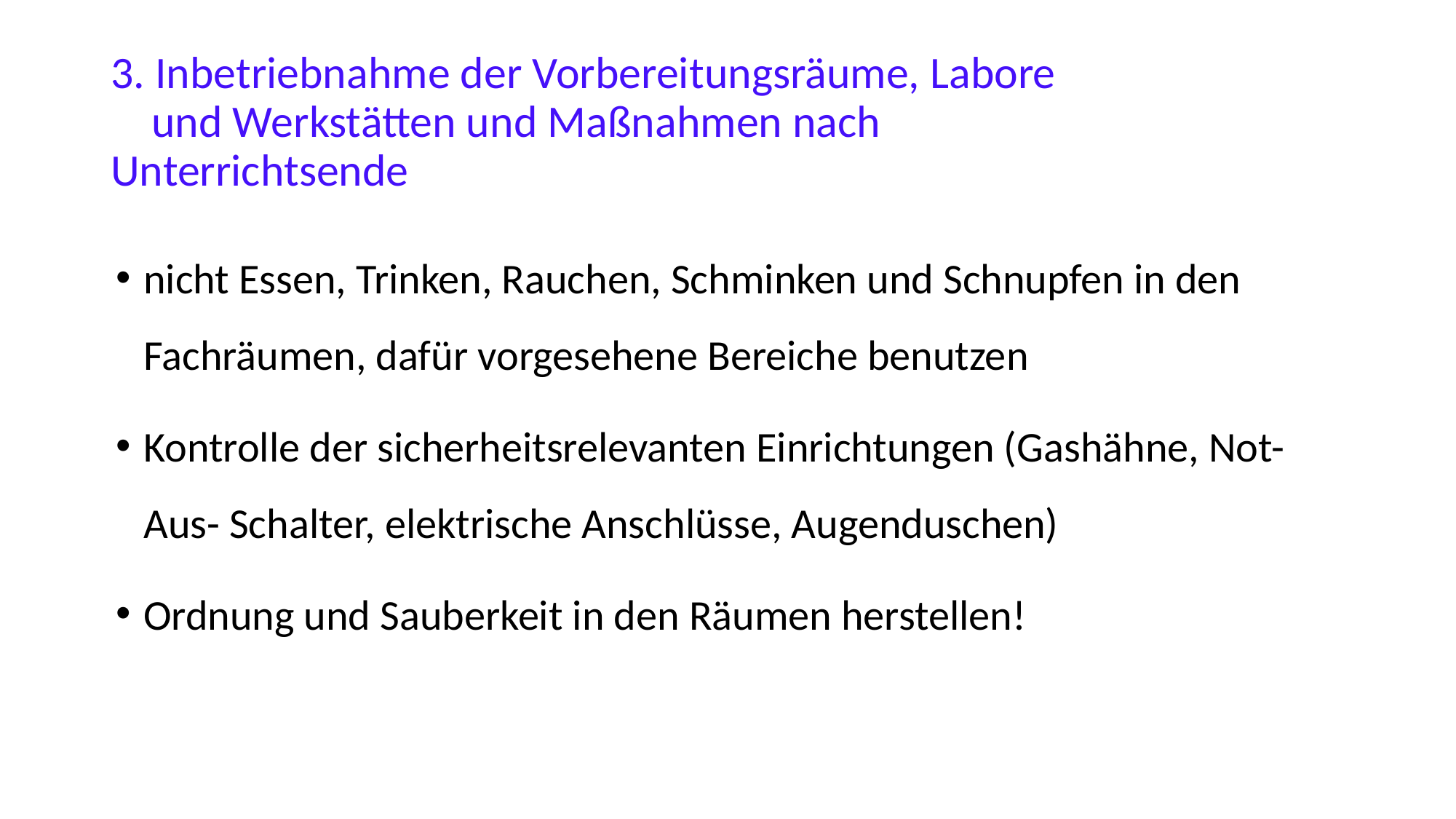

3. Inbetriebnahme der Vorbereitungsräume, Labore
    und Werkstätten und Maßnahmen nach Unterrichtsende
nicht Essen, Trinken, Rauchen, Schminken und Schnupfen in den Fachräumen, dafür vorgesehene Bereiche benutzen
Kontrolle der sicherheitsrelevanten Einrichtungen (Gashähne, Not-Aus- Schalter, elektrische Anschlüsse, Augenduschen)
Ordnung und Sauberkeit in den Räumen herstellen!